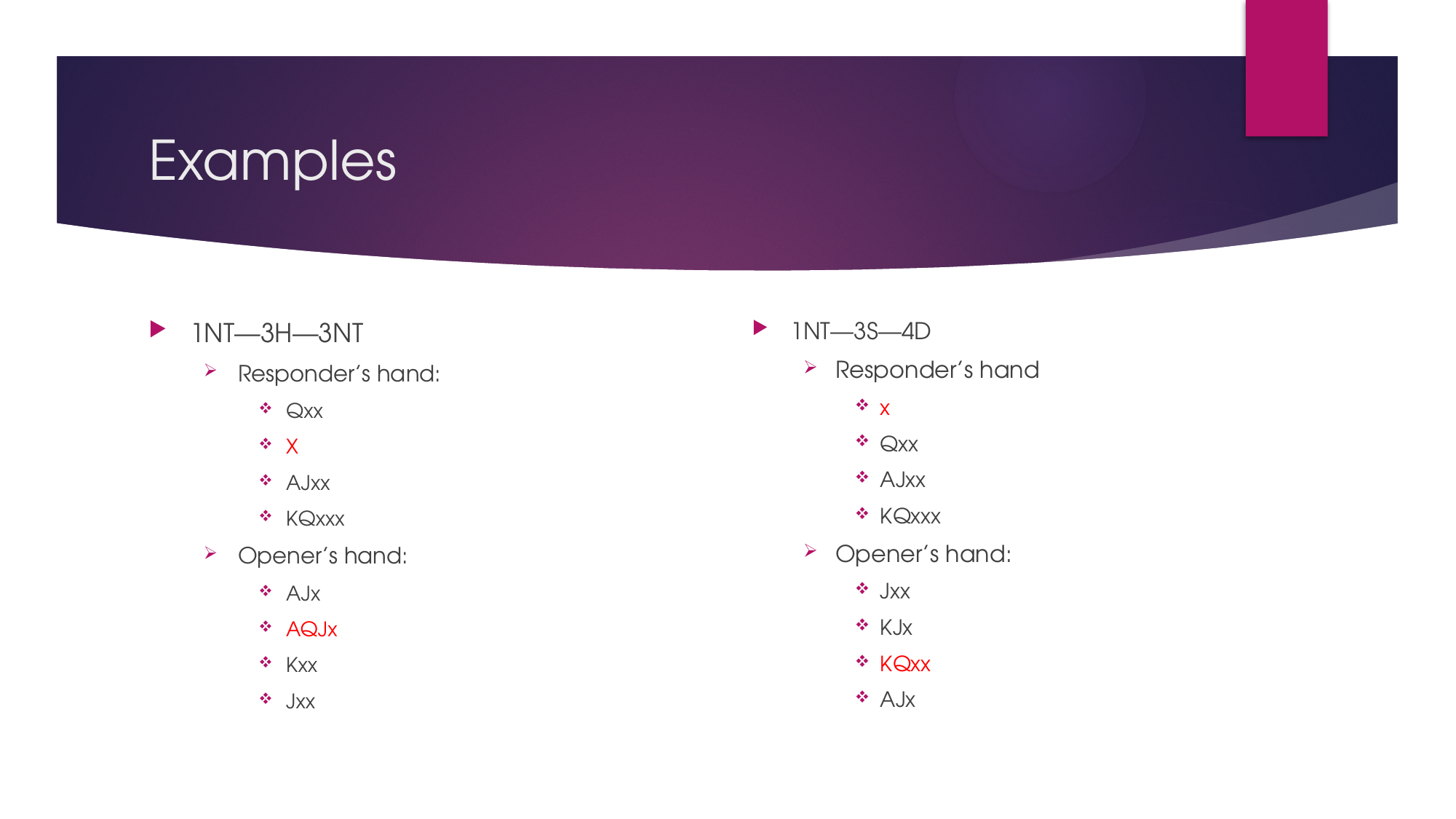

# Examples
1NT—3H—3NT
Responder’s hand:
Qxx
X
AJxx
KQxxx
Opener’s hand:
AJx
AQJx
Kxx
Jxx
1NT—3S—4D
Responder’s hand
x
Qxx
AJxx
KQxxx
Opener’s hand:
Jxx
KJx
KQxx
AJx